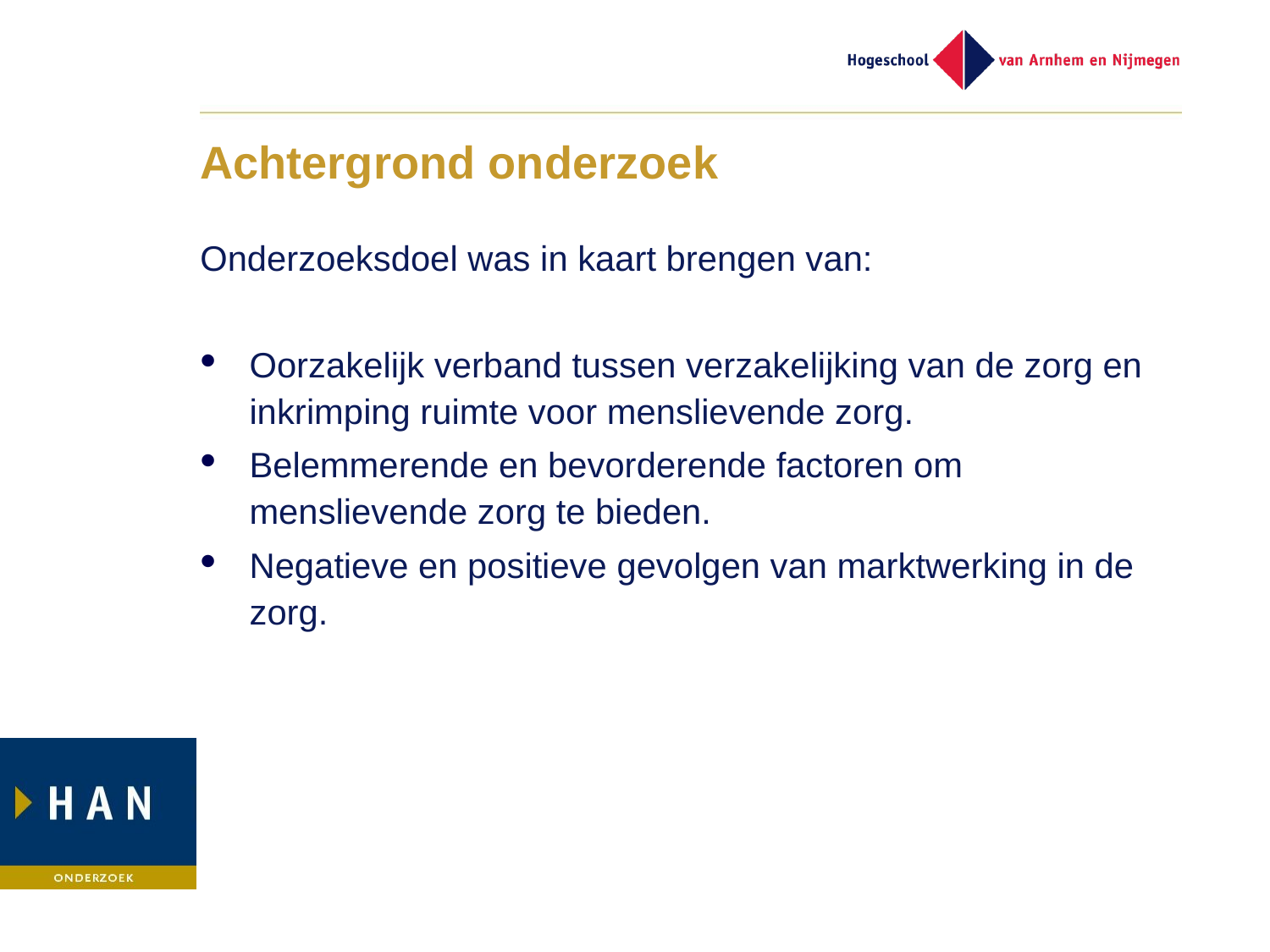

# Achtergrond onderzoek
Onderzoeksdoel was in kaart brengen van:

Oorzakelijk verband tussen verzakelijking van de zorg en inkrimping ruimte voor menslievende zorg.
Belemmerende en bevorderende factoren om menslievende zorg te bieden.
Negatieve en positieve gevolgen van marktwerking in de zorg.